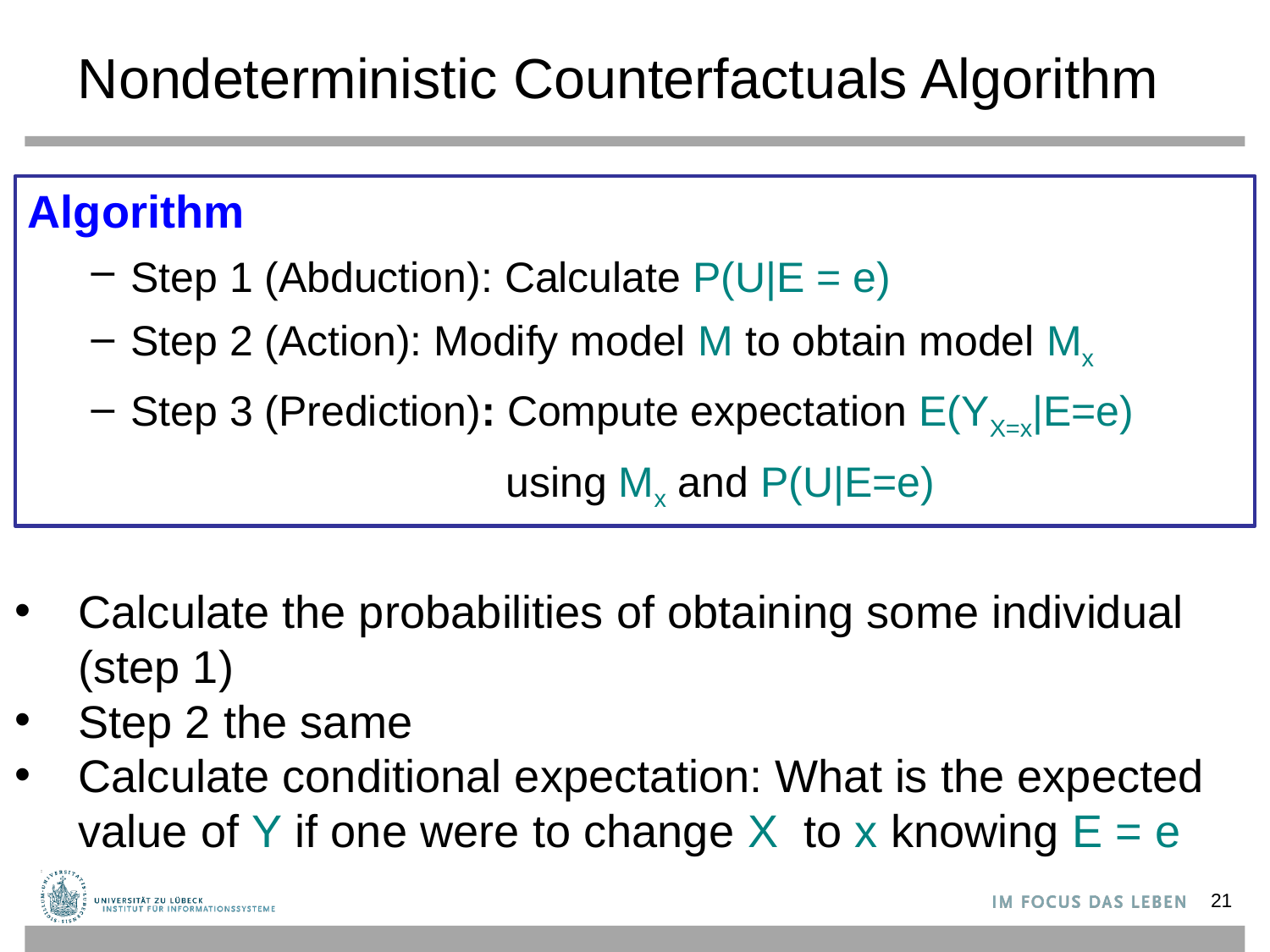

# Nondeterministic Counterfactuals Algorithm
Algorithm
Step 1 (Abduction): Calculate P(U|E = e)
Step 2 (Action): Modify model M to obtain model Mx
Step 3 (Prediction): Compute expectation E(YX=x|E=e)
                                   using Mx and P(U|E=e)

Calculate the probabilities of obtaining some individual (step 1)
Step 2 the same
Calculate conditional expectation: What is the expected value of Y if one were to change X  to x knowing E = e
21